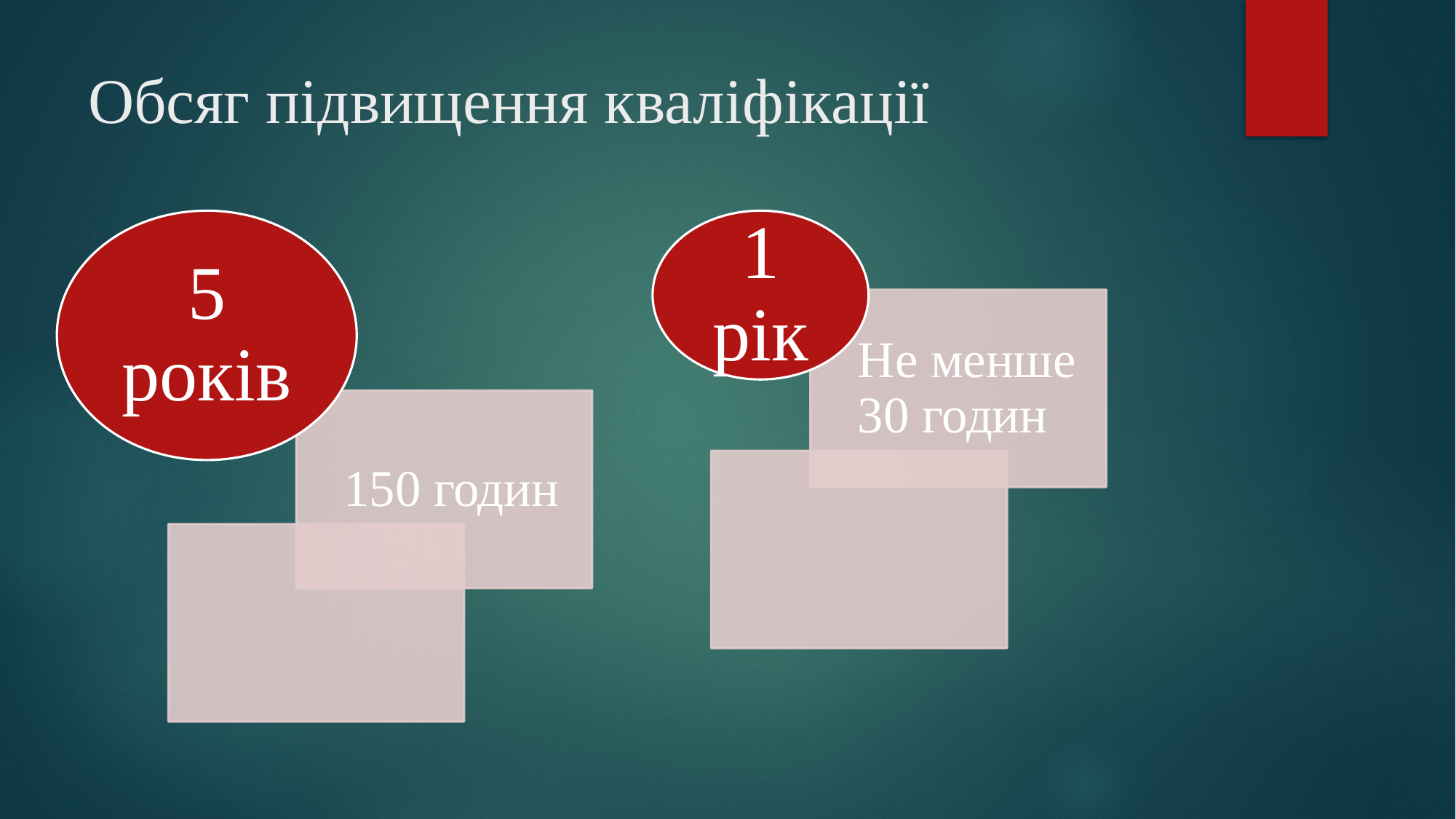

# Обсяг підвищення кваліфікації
150 годин

5 років
Не менше 30 годин

1 рік